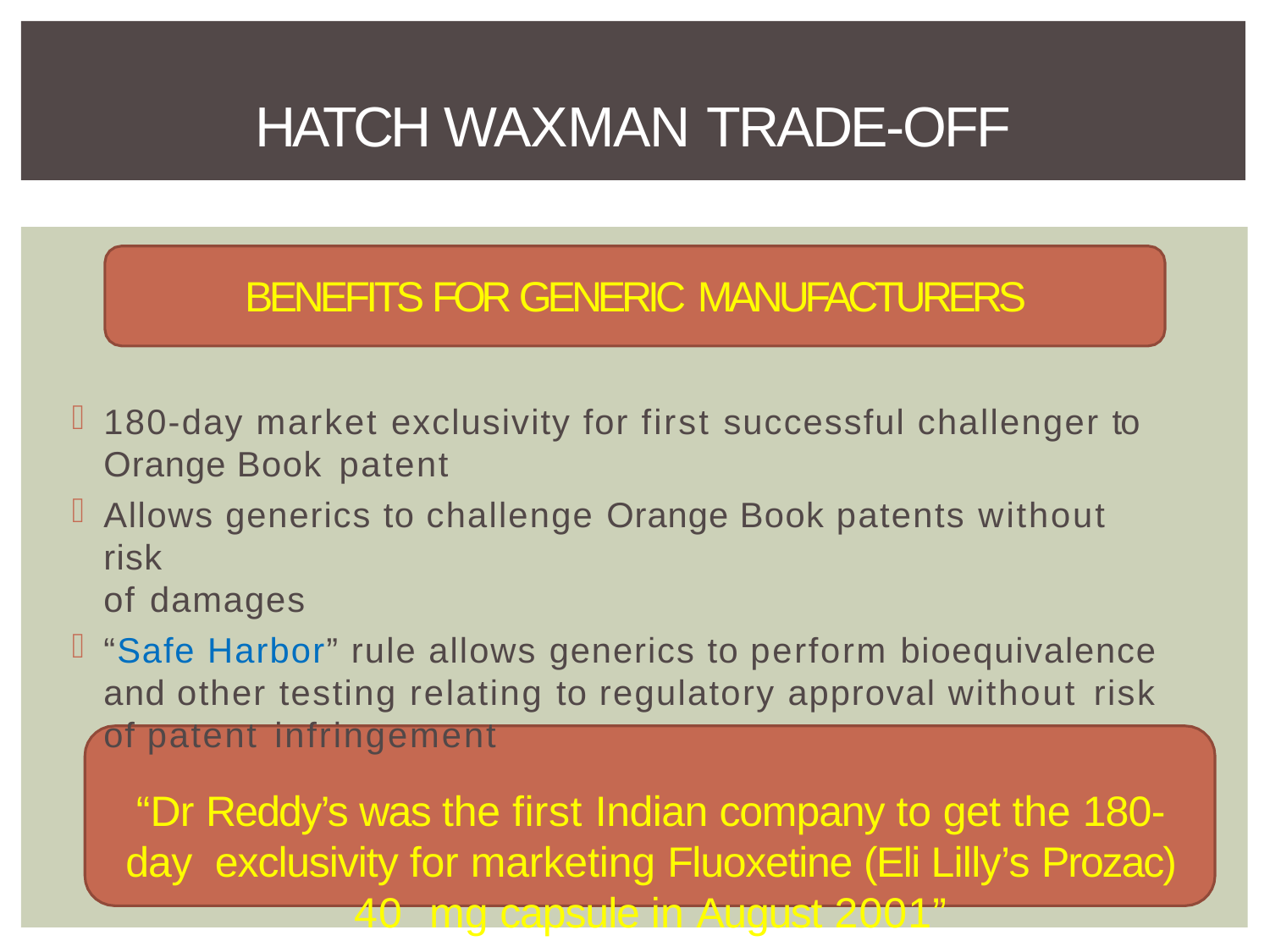

# HATCH WAXMAN TRADE-OFF

BENEFITS FOR GENERIC MANUFACTURERS

180-day market exclusivity for first successful challenger to  Orange Book patent
Allows generics to challenge Orange Book patents without risk
of damages
“Safe Harbor” rule allows generics to perform bioequivalence  and other testing relating to regulatory approval without risk
of patent infringement
“Dr Reddy’s was the first Indian company to get the 180-day  exclusivity for marketing Fluoxetine (Eli Lilly’s Prozac) 40  mg capsule in August 2001”